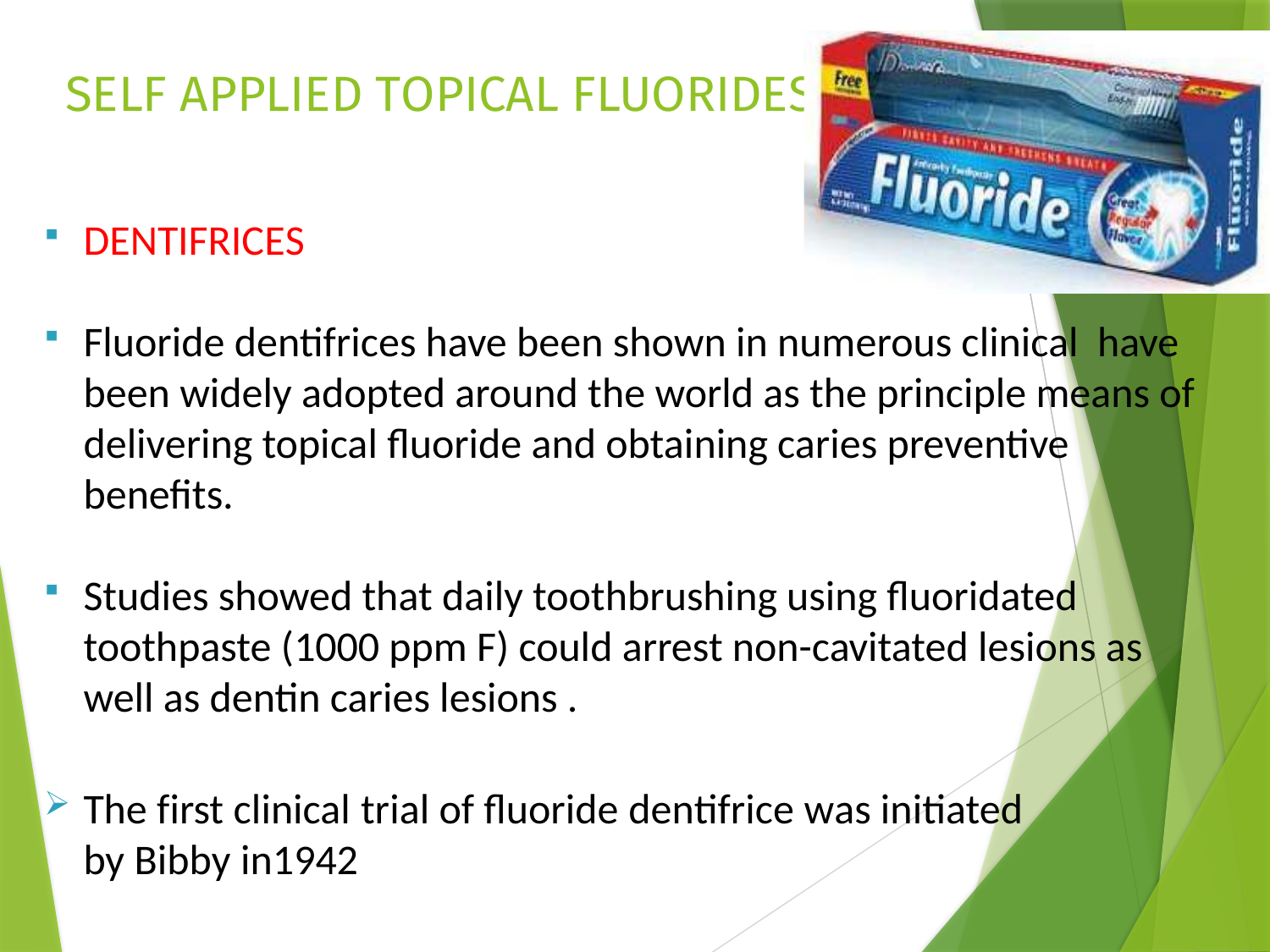

# SELF APPLIED TOPICAL FLUORIDES

DENTIFRICES

Fluoride dentifrices have been shown in numerous clinical  have been widely adopted around the world as the principle means of delivering topical fluoride and obtaining caries preventive benefits.

Studies showed that daily toothbrushing using fluoridated toothpaste (1000 ppm F) could arrest non-cavitated lesions as well as dentin caries lesions .

The first clinical trial of fluoride dentifrice was initiated
by Bibby in1942